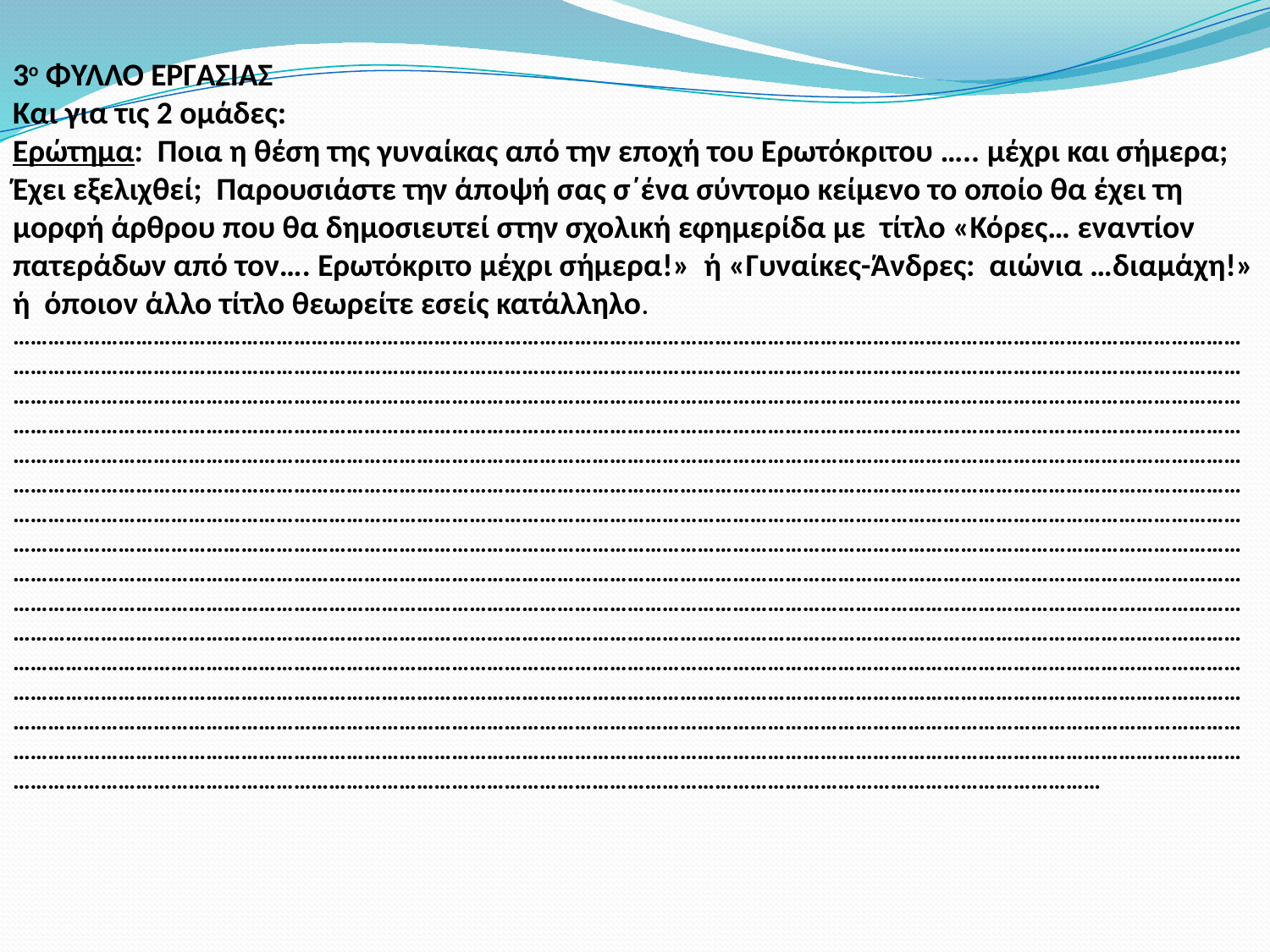

3ο ΦΥΛΛΟ ΕΡΓΑΣΙΑΣ
Και για τις 2 ομάδες:
Ερώτημα:  Ποια η θέση της γυναίκας από την εποχή του Ερωτόκριτου ….. μέχρι και σήμερα;  Έχει εξελιχθεί;  Παρουσιάστε την άποψή σας σ΄ένα σύντομο κείμενο το οποίο θα έχει τη μορφή άρθρου που θα δημοσιευτεί στην σχολική εφημερίδα με  τίτλο «Κόρες… εναντίον πατεράδων από τον…. Ερωτόκριτο μέχρι σήμερα!»  ή «Γυναίκες-Άνδρες:  αιώνια …διαμάχη!» ή  όποιον άλλο τίτλο θεωρείτε εσείς κατάλληλο.
……………………………………………………………………………………………………………………………………………………………………………………………………………………………………………………………………………………………………………………………………………………………………………………………………………………………………………………………………………………………………………………………………………………………………………………………………………………………………………………………………………………………………………………………………………………………………………………………………………………………………………………………………………………………………………………………………………………………………………………………………………………………………………………………………………………………………………………………………………………………………………………………………………………………………………………………………………………………………………………………………………………………………………………………………………………………………………………………………………………………………………………………………………………………………………………………………………………………………………………………………………………………………………………………………………………………………………………………………………………………………………………………………………………………………………………………………………………………………………………………………………………………………………………………………………………………………………………………………………………………………………………………………………………………………………………………………………………………………………………………………………………………………………………………………………………………………………………………………………………………………………………………………………………………………………………………………………………………………………………………………………………………………………………………………………………………………………………………………………………………………………………………………………………………………………………………………………………………………………………………………………………………………………………………………………………